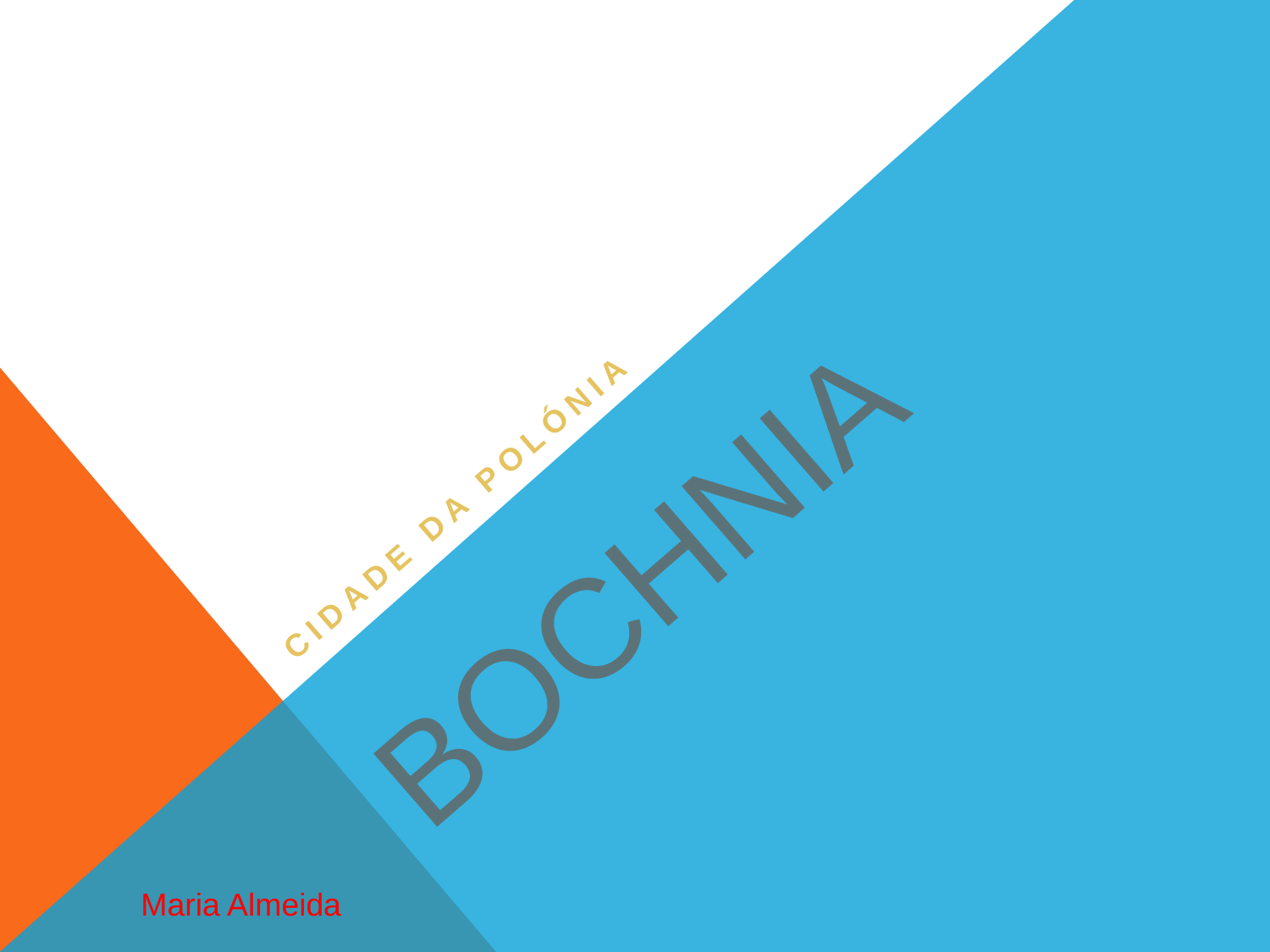

Cidade da Polónia
# Bochnia
Maria Almeida